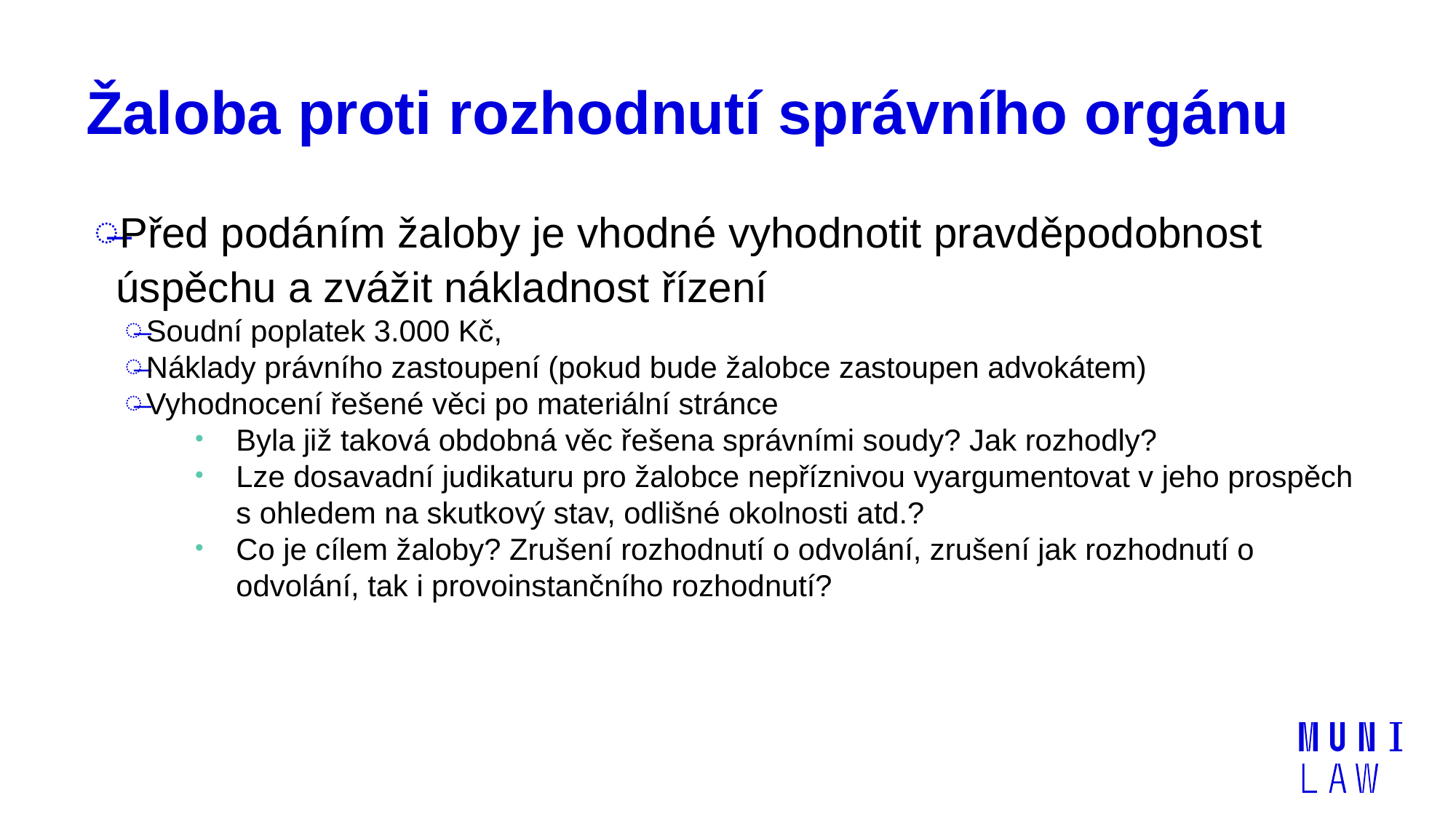

# Žaloba proti rozhodnutí správního orgánu
Před podáním žaloby je vhodné vyhodnotit pravděpodobnost úspěchu a zvážit nákladnost řízení
Soudní poplatek 3.000 Kč,
Náklady právního zastoupení (pokud bude žalobce zastoupen advokátem)
Vyhodnocení řešené věci po materiální stránce
Byla již taková obdobná věc řešena správními soudy? Jak rozhodly?
Lze dosavadní judikaturu pro žalobce nepříznivou vyargumentovat v jeho prospěch s ohledem na skutkový stav, odlišné okolnosti atd.?
Co je cílem žaloby? Zrušení rozhodnutí o odvolání, zrušení jak rozhodnutí o odvolání, tak i provoinstančního rozhodnutí?